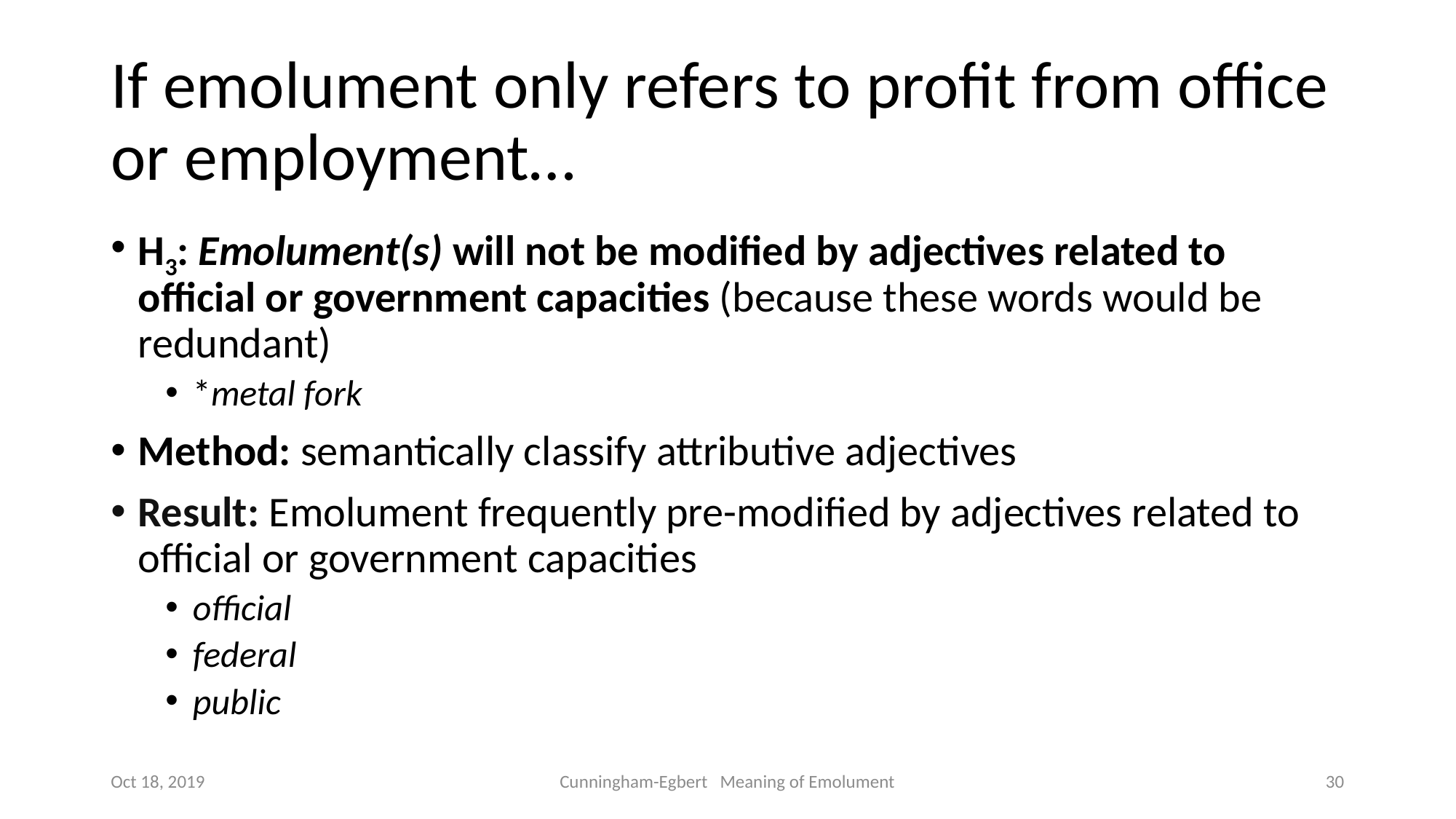

# If emolument only refers to profit from office or employment…
H3: Emolument(s) will not be modified by adjectives related to official or government capacities (because these words would be redundant)
*metal fork
Method: semantically classify attributive adjectives
Result: Emolument frequently pre-modified by adjectives related to official or government capacities
official
federal
public

Oct 18, 2019
Cunningham-Egbert   Meaning of Emolument
30